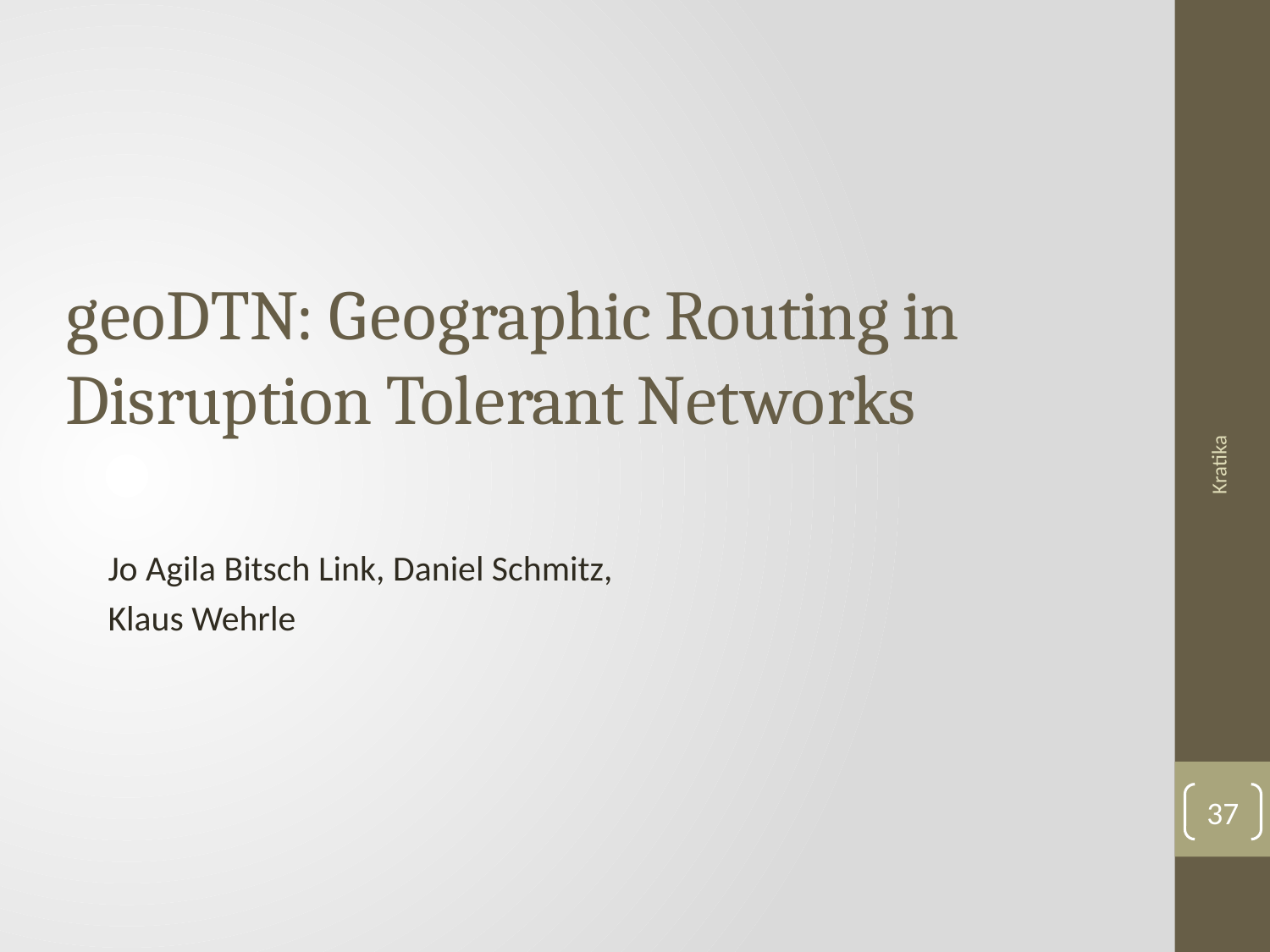

# geoDTN: Geographic Routing in Disruption Tolerant Networks
Jo Agila Bitsch Link, Daniel Schmitz,
Klaus Wehrle
Kratika
37